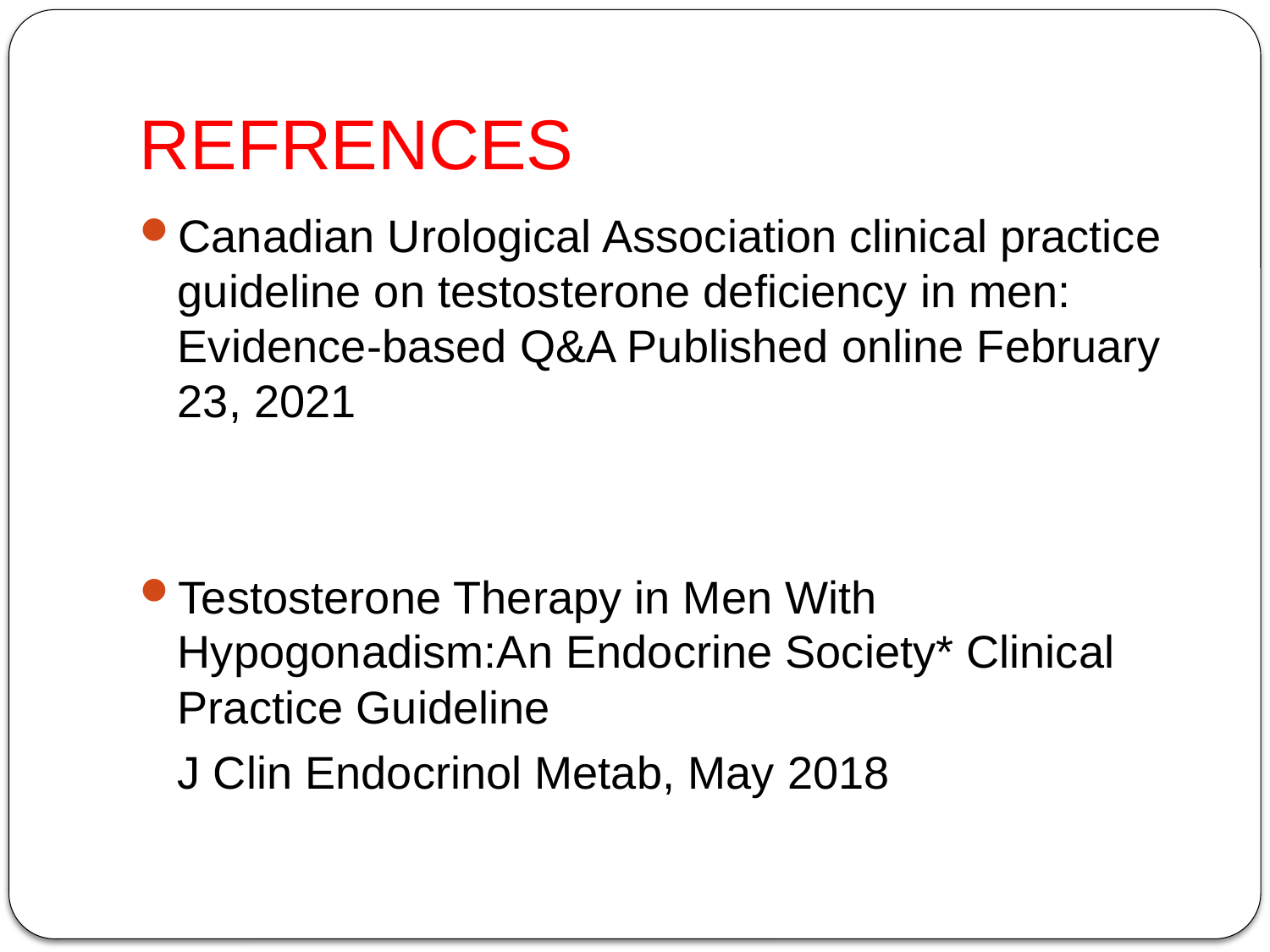

# REFRENCES
Canadian Urological Association clinical practice guideline on testosterone deficiency in men: Evidence-based Q&A Published online February 23, 2021

Testosterone Therapy in Men With Hypogonadism:An Endocrine Society* Clinical Practice Guideline
   J Clin Endocrinol Metab, May 2018